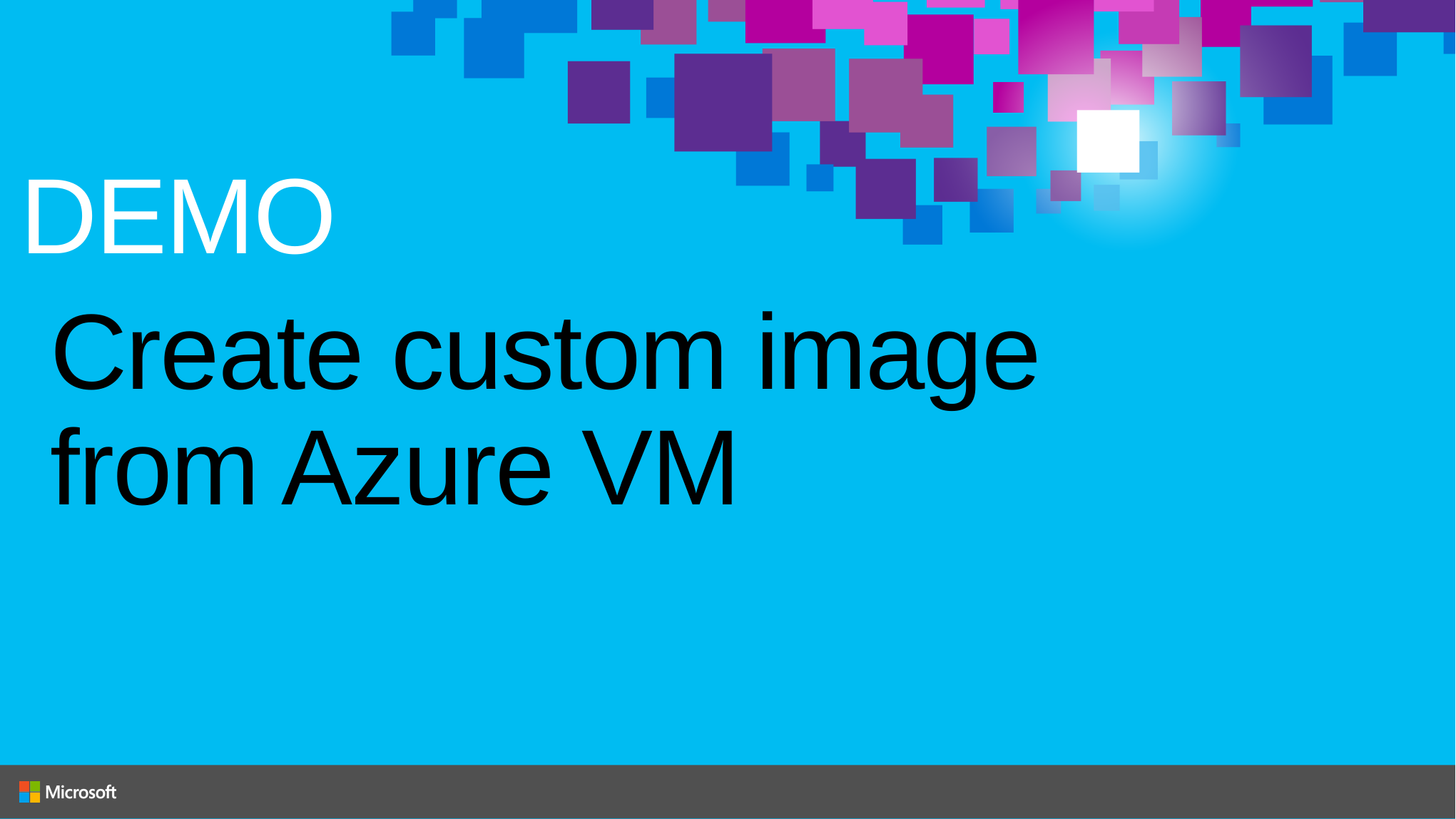

DEMO
# Create custom image from Azure VM